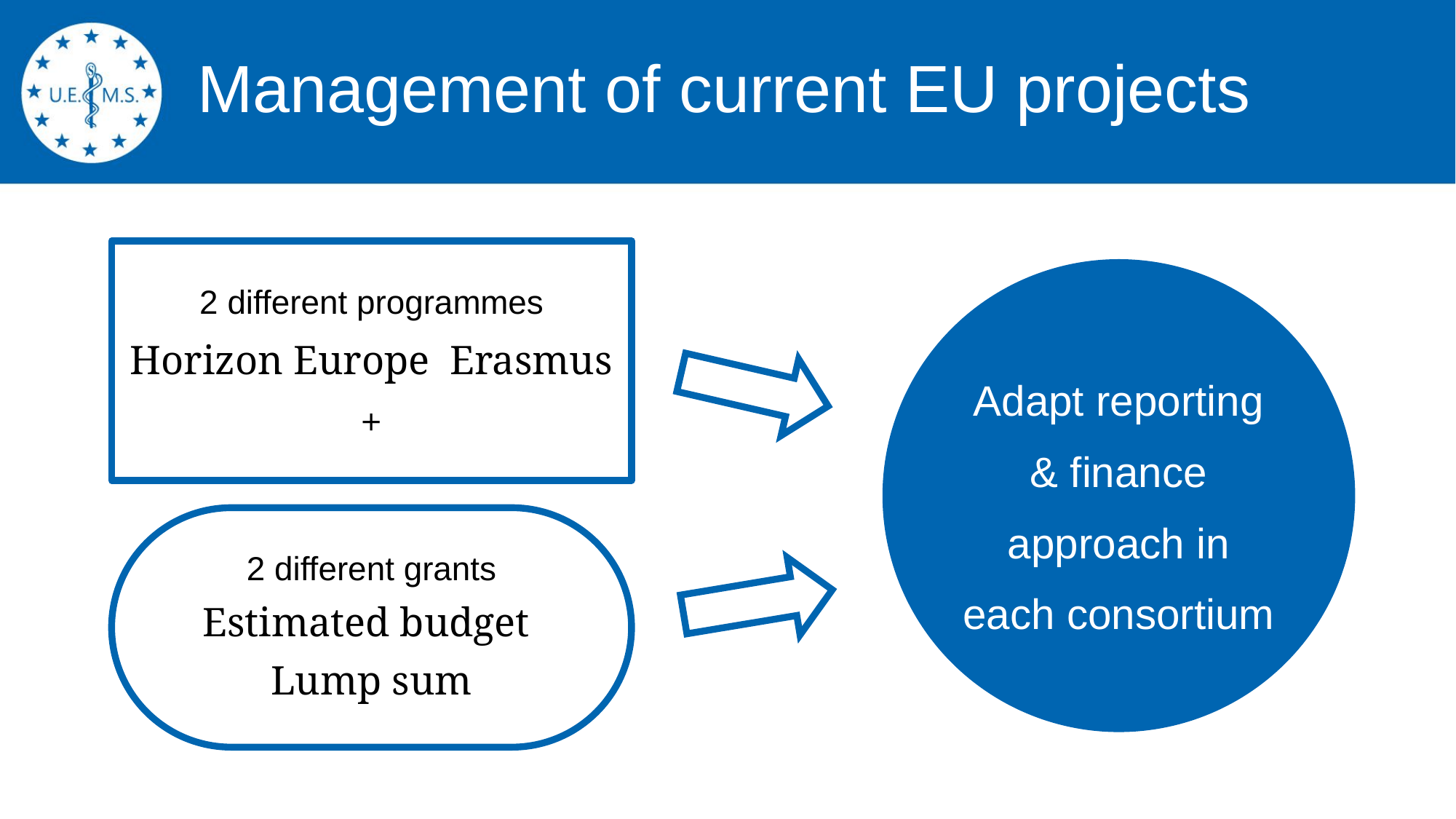

# Management of current EU projects
2 different programmes
Horizon Europe  Erasmus +
Adapt reporting & finance approach in each consortium

2 different grants
Estimated budget
Lump sum